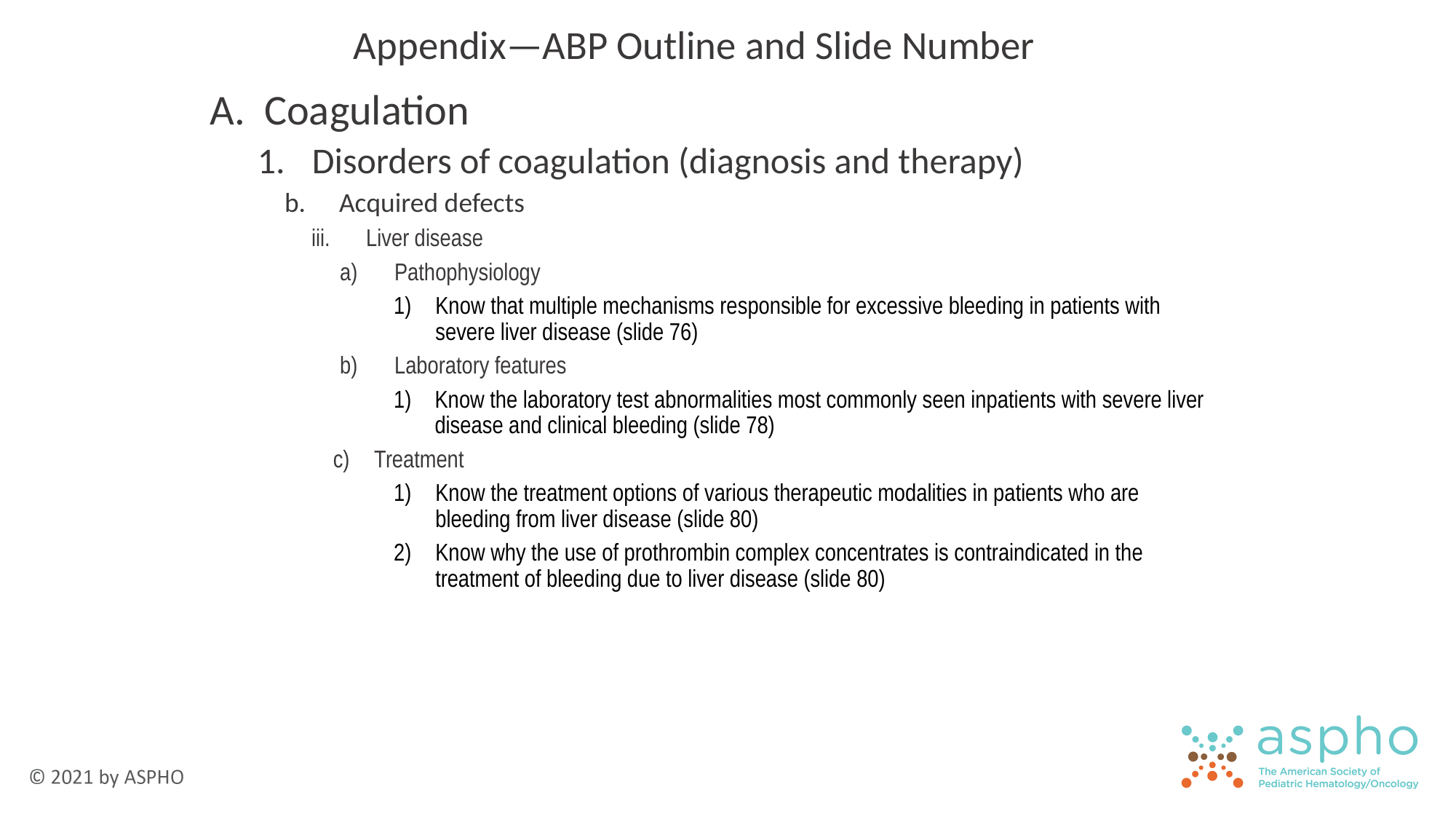

# Appendix—ABP Outline and Slide Number
Coagulation
Disorders of coagulation (diagnosis and therapy)
Acquired defects
Liver disease
Pathophysiology
Know that multiple mechanisms responsible for excessive bleeding in patients with severe liver disease (slide 76)
Laboratory features
Know the laboratory test abnormalities most commonly seen inpatients with severe liver disease and clinical bleeding (slide 78)
Treatment
Know the treatment options of various therapeutic modalities in patients who are bleeding from liver disease (slide 80)
Know why the use of prothrombin complex concentrates is contraindicated in the treatment of bleeding due to liver disease (slide 80)